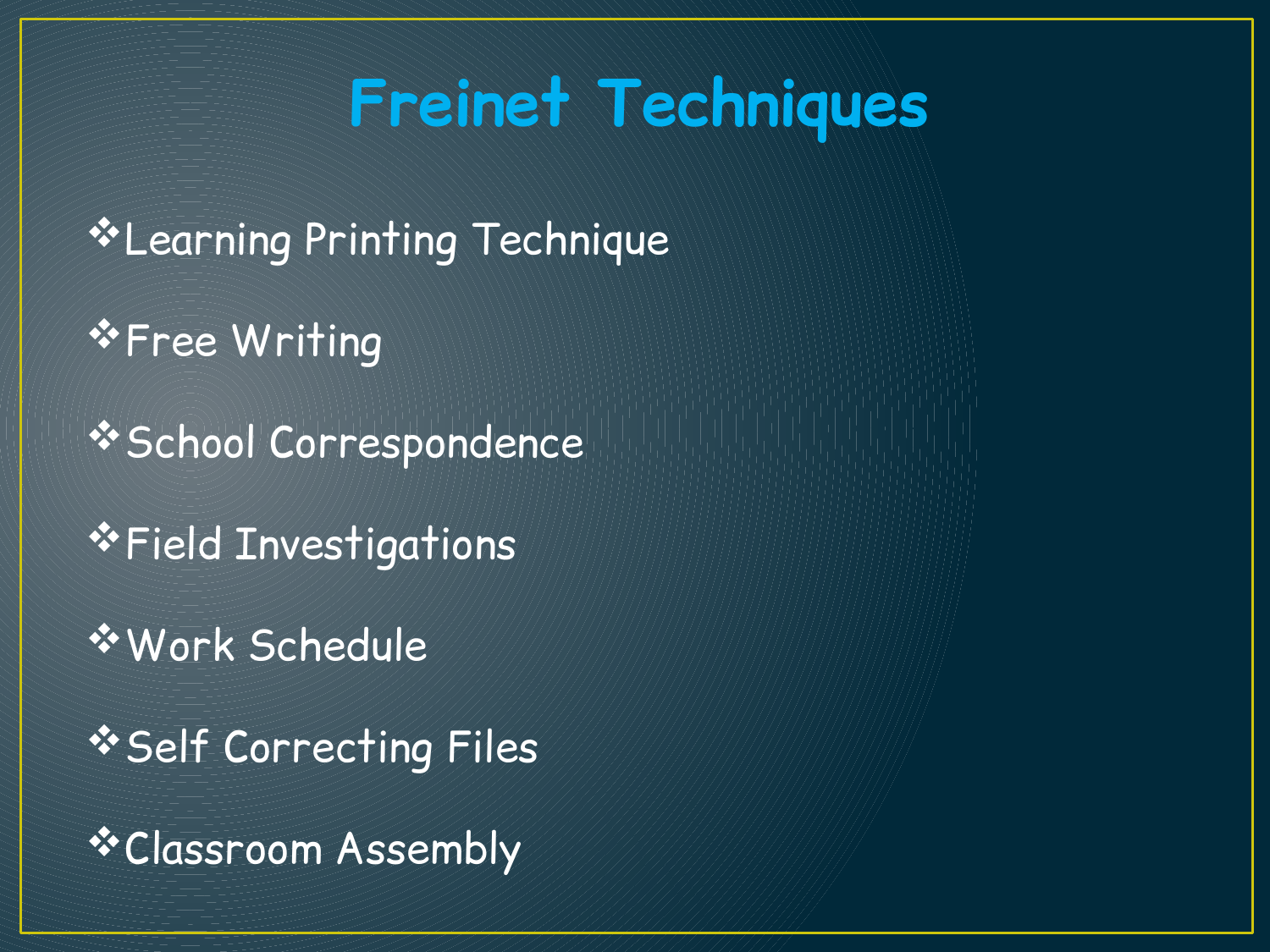

Freinet Techniques
Learning Printing Technique

Free Writing

School Correspondence

Field Investigations

Work Schedule

Self Correcting Files

Classroom Assembly